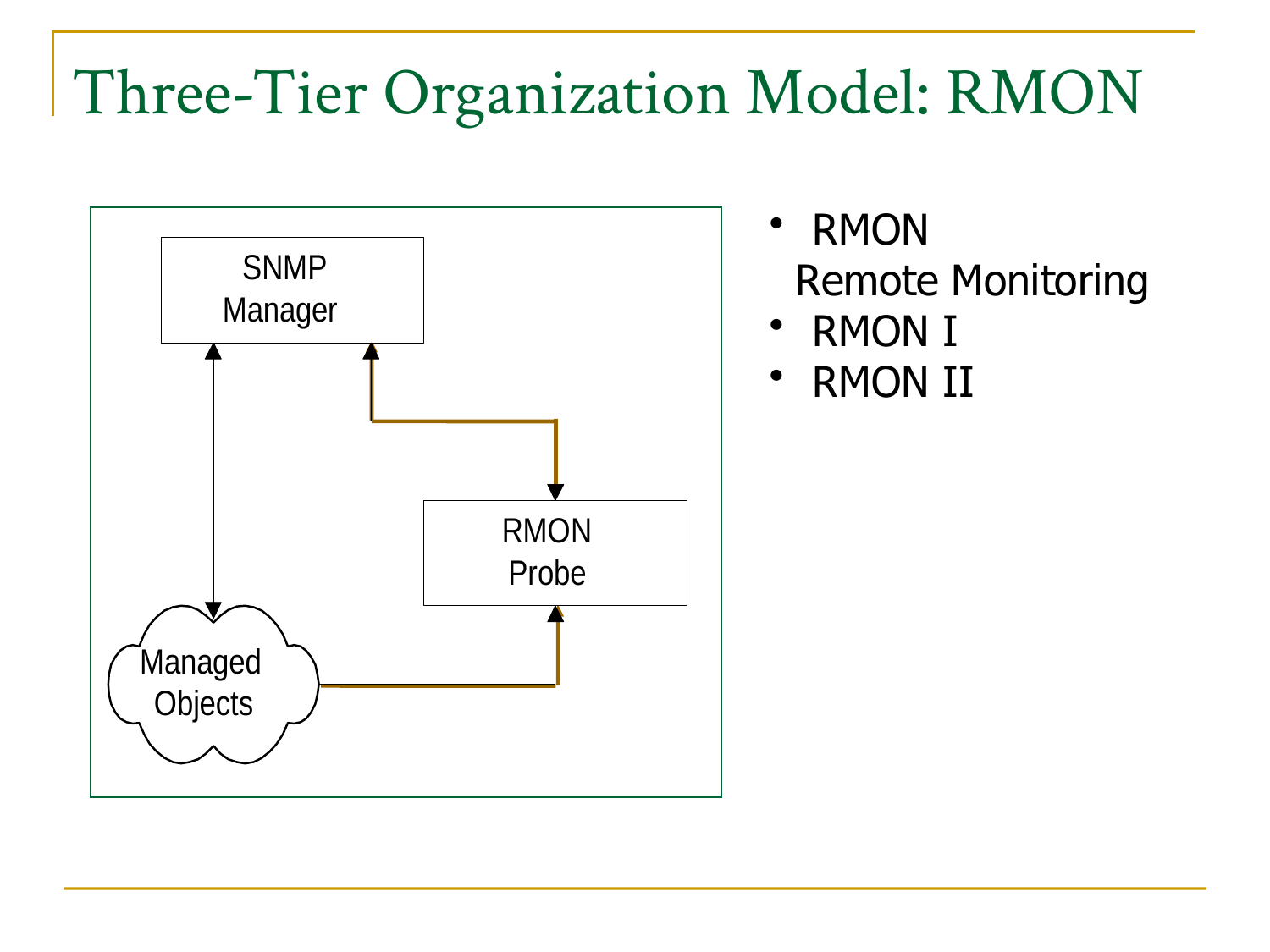

# Three-Tier Organization Model: RMON
 RMON
  Remote Monitoring
 RMON I
 RMON II